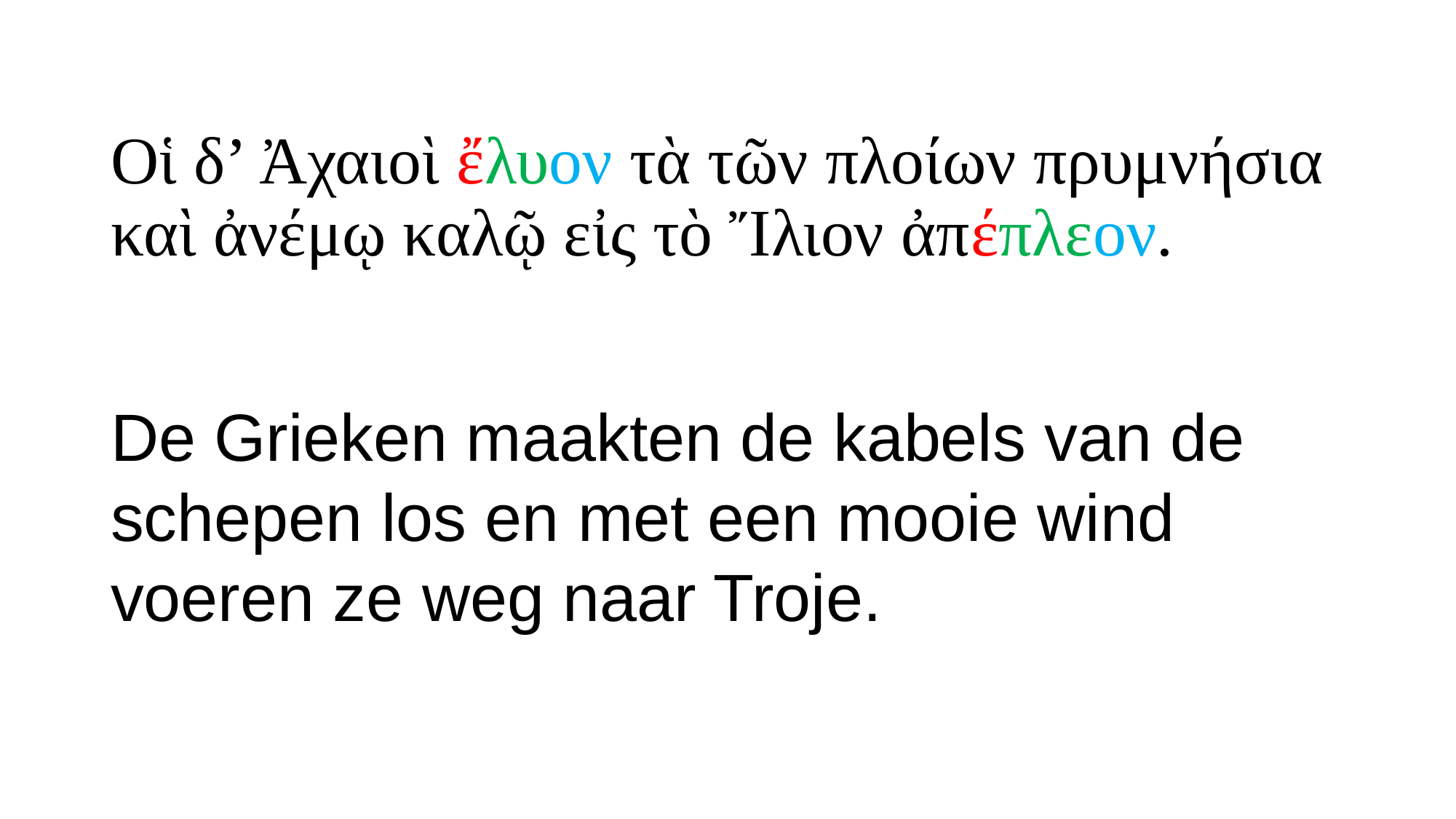

# Οἱ δ’ Ἀχαιοὶ ἔλυον τὰ τῶν πλοίων πρυμνήσια καὶ ἀνέμῳ καλῷ εἰς τὸ Ἴλιον ἀπέπλεον.
De Grieken maakten de kabels van de schepen los en met een mooie wind voeren ze weg naar Troje.